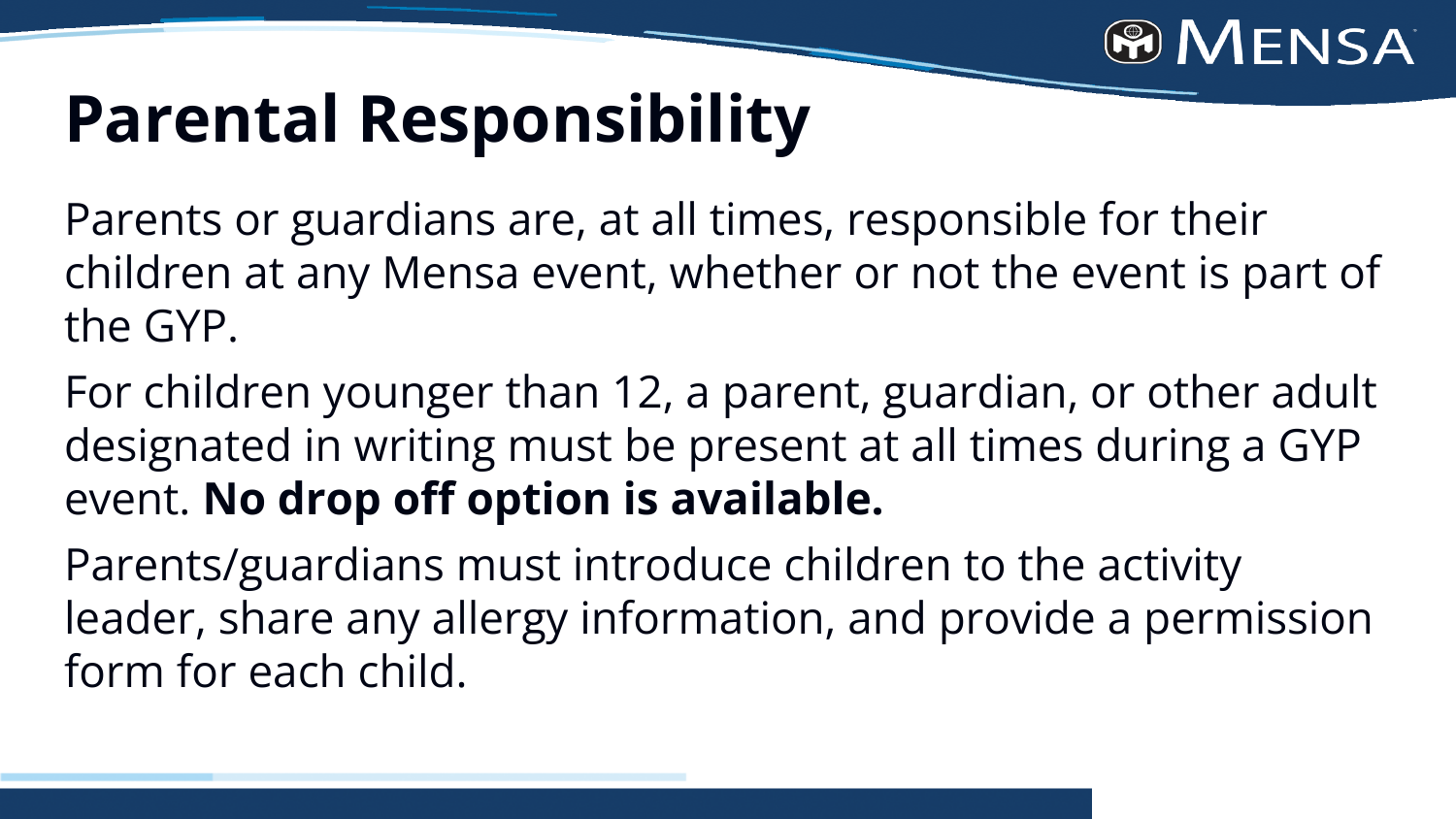

# Parental Responsibility
Parents or guardians are, at all times, responsible for their children at any Mensa event, whether or not the event is part of the GYP.
For children younger than 12, a parent, guardian, or other adult designated in writing must be present at all times during a GYP event. No drop off option is available.
Parents/guardians must introduce children to the activity leader, share any allergy information, and provide a permission form for each child.